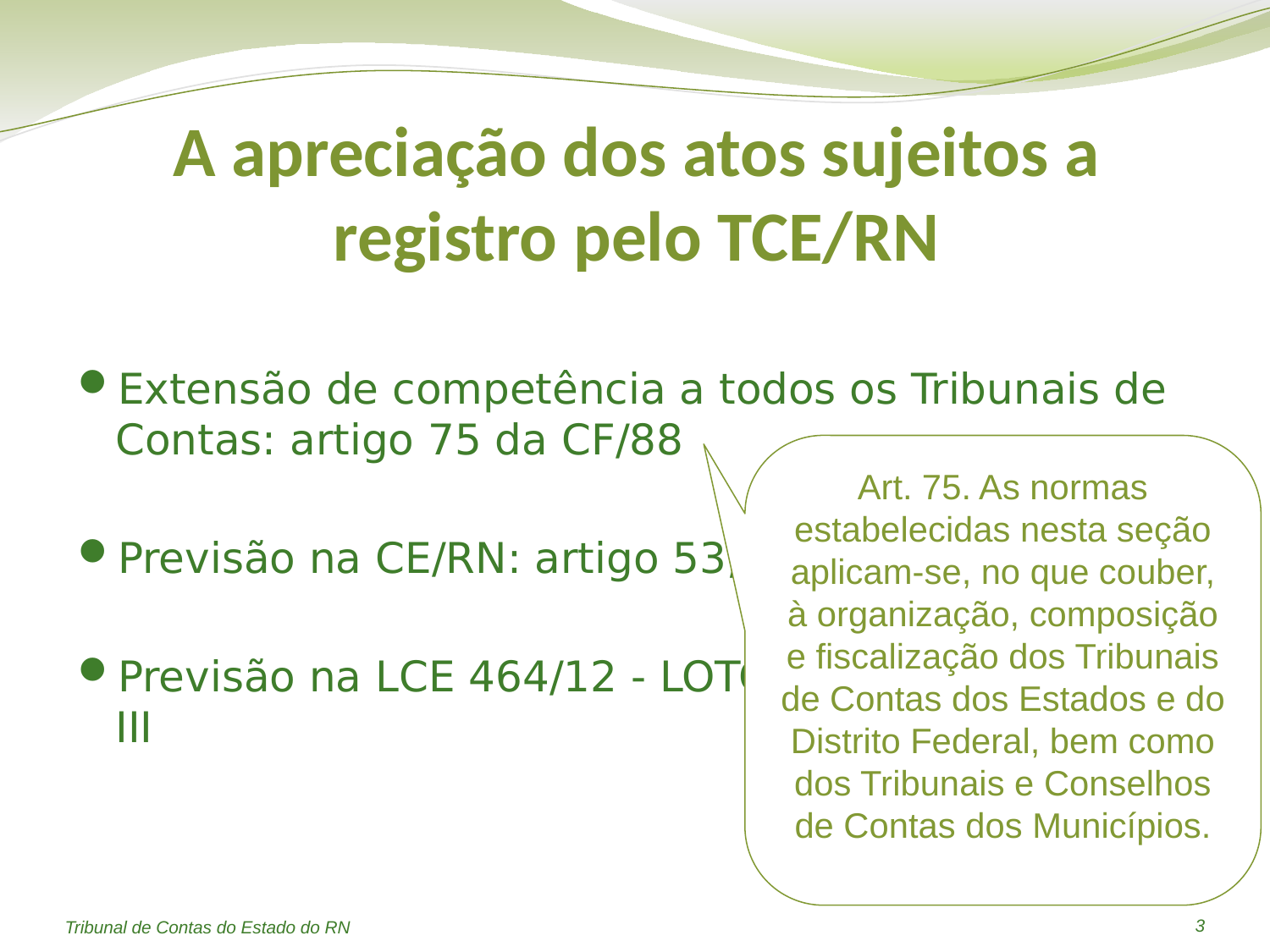

# A apreciação dos atos sujeitos a registro pelo TCE/RN

Extensão de competência a todos os Tribunais de Contas: artigo 75 da CF/88

Previsão na CE/RN: artigo 53, inciso III

Previsão na LCE 464/12 - LOTCE: artigo 1º, inciso III

Art. 75. As normas estabelecidas nesta seção aplicam-se, no que couber, à organização, composição e fiscalização dos Tribunais de Contas dos Estados e do Distrito Federal, bem como dos Tribunais e Conselhos de Contas dos Municípios.
3
Tribunal de Contas do Estado do RN